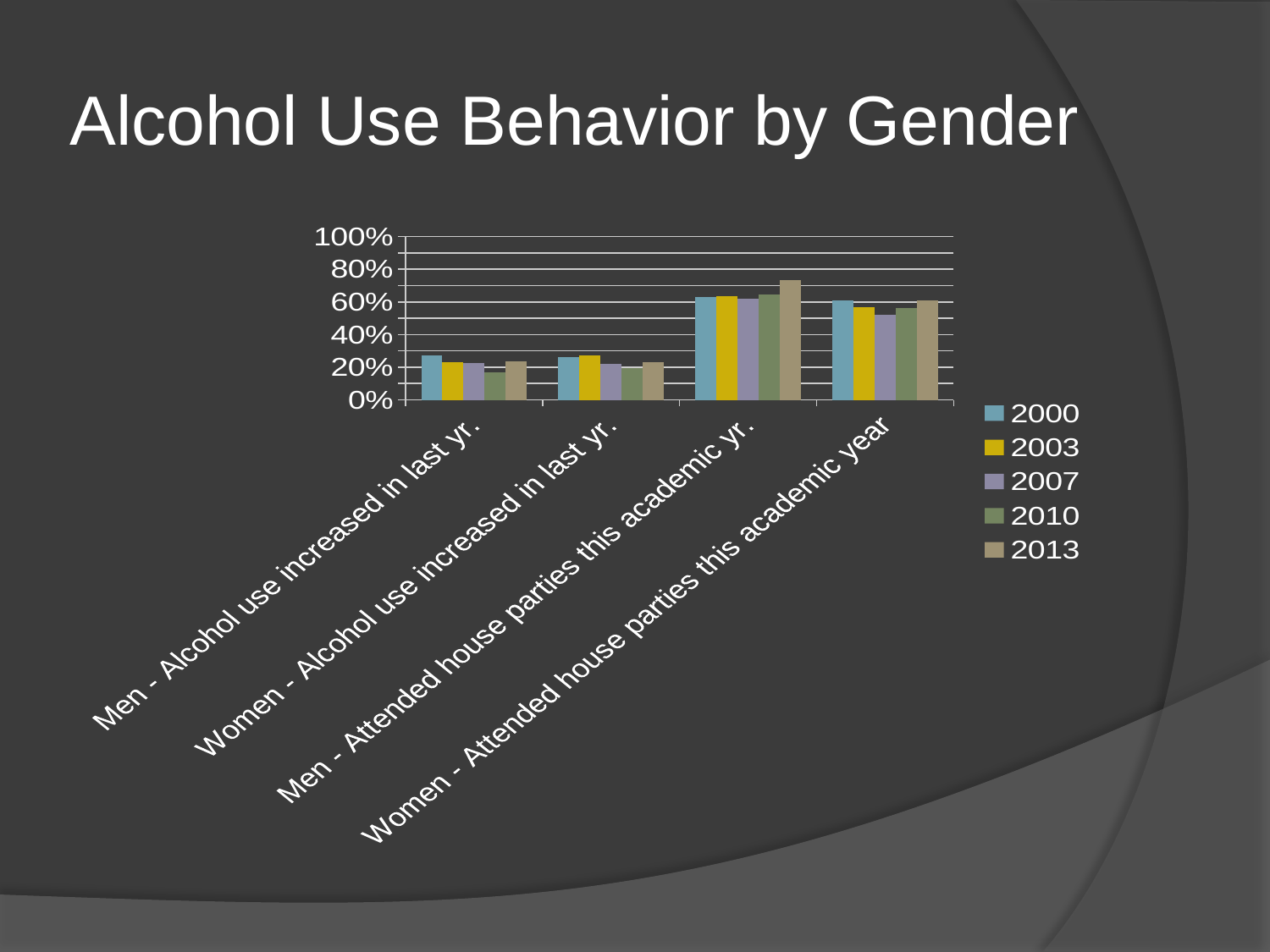

# Alcohol Use Behavior by Gender

### Chart

| Category | 2000 | 2003 | 2007 | 2010 | 2013 |
|---|---|---|---|---|---|
| Men - Alcohol use increased in last yr. | 0.27 | 0.233 | 0.228 | 0.171 | 0.237 |
| Women - Alcohol use increased in last yr. | 0.26 | 0.27 | 0.222 | 0.195 | 0.23 |
| Men - Attended house parties this academic yr. | 0.63 | 0.635 | 0.62 | 0.648 | 0.736 |
| Women - Attended house parties this academic year | 0.61 | 0.566 | 0.523 | 0.565 | 0.61 |